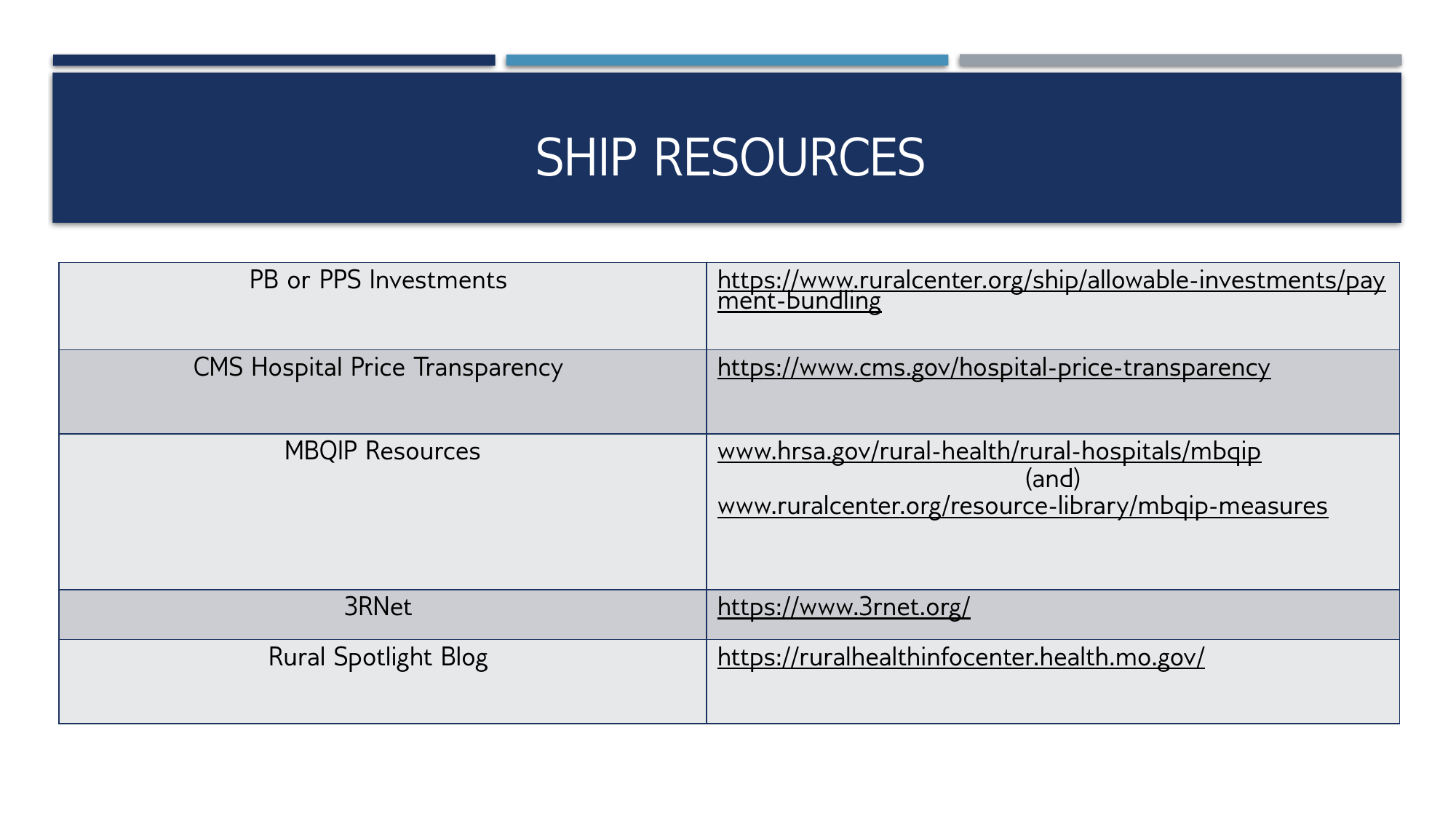

# SHIP Resources
| PB or PPS Investments | https://www.ruralcenter.org/ship/allowable-investments/payment-bundling |
| --- | --- |
| CMS Hospital Price Transparency | https://www.cms.gov/hospital-price-transparency |
| MBQIP Resources | www.hrsa.gov/rural-health/rural-hospitals/mbqip (and) www.ruralcenter.org/resource-library/mbqip-measures |
| 3RNet | https://www.3rnet.org/ |
| Rural Spotlight Blog | https://ruralhealthinfocenter.health.mo.gov/ |